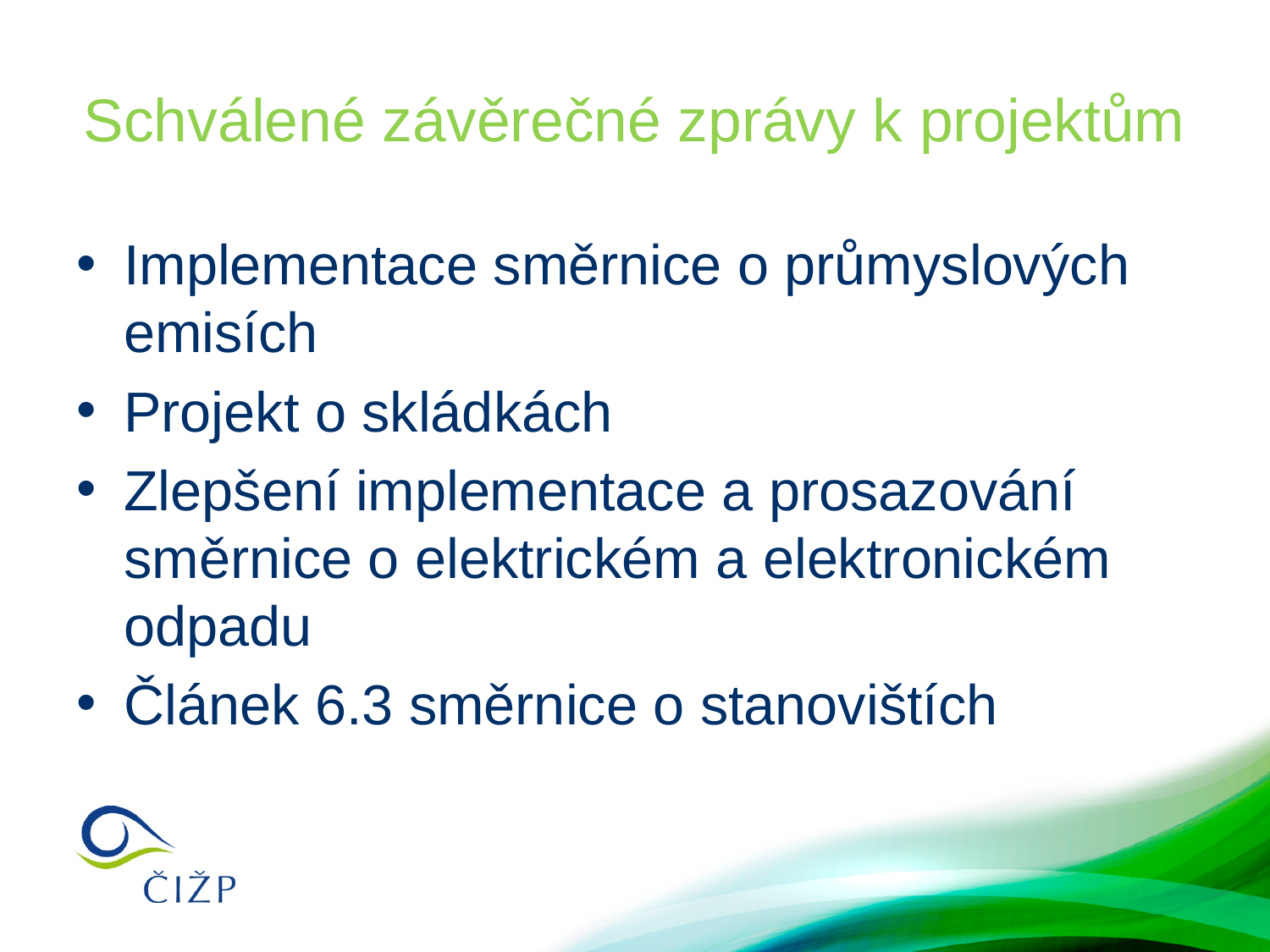

# Schválené závěrečné zprávy k projektům
Implementace směrnice o průmyslových emisích
Projekt o skládkách
Zlepšení implementace a prosazování směrnice o elektrickém a elektronickém odpadu
Článek 6.3 směrnice o stanovištích